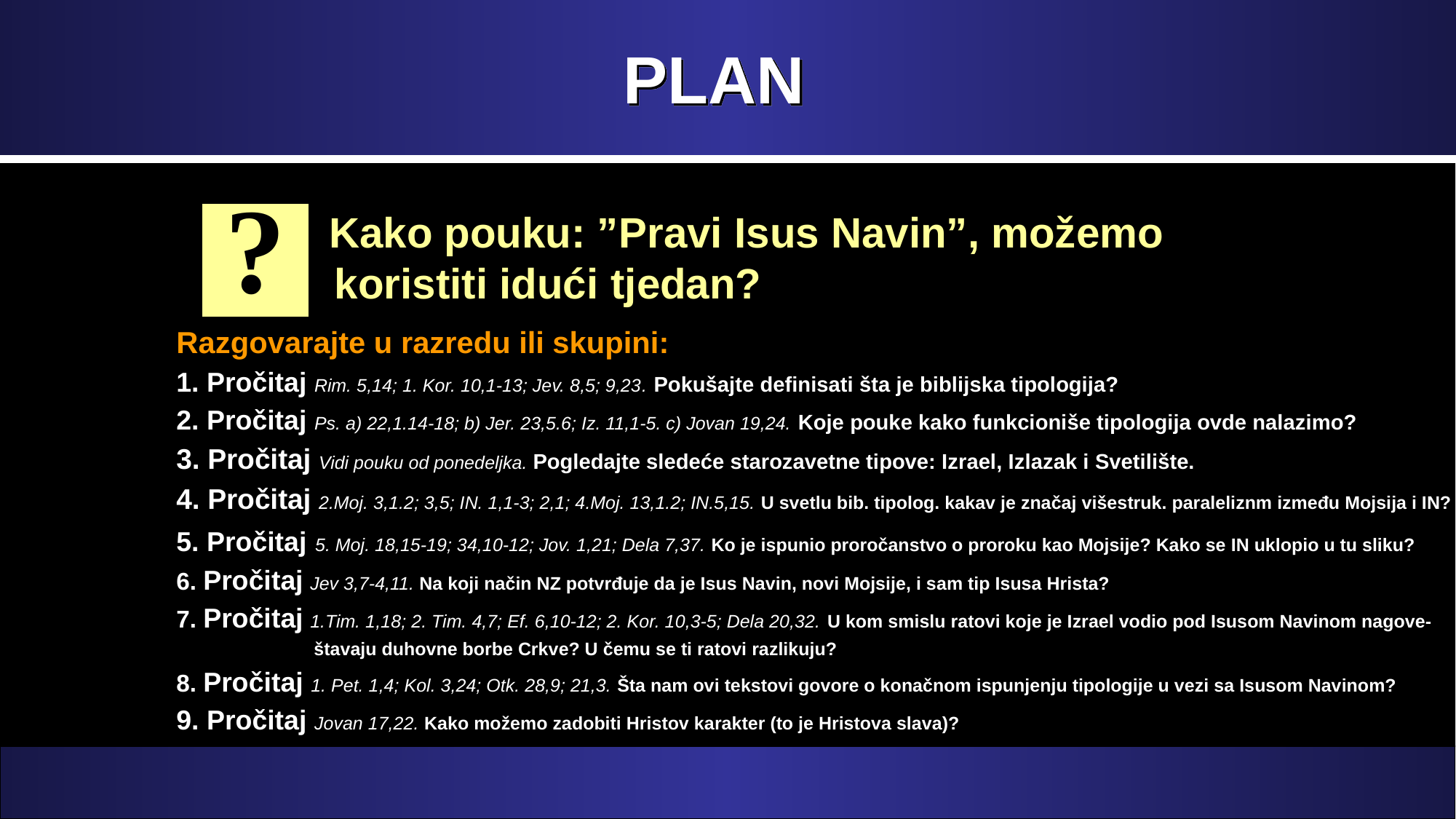

# PLAN
?
   Kako pouku: ”Pravi Isus Navin”, možemo koristiti idući tjedan?

Razgovarajte u razredu ili skupini:
1. Pročitaj Rim. 5,14; 1. Kor. 10,1-13; Jev. 8,5; 9,23. Pokušajte definisati šta je biblijska tipologija?
2. Pročitaj Ps. a) 22,1.14-18; b) Jer. 23,5.6; Iz. 11,1-5. c) Jovan 19,24. Koje pouke kako funkcioniše tipologija ovde nalazimo?
3. Pročitaj Vidi pouku od ponedeljka. Pogledajte sledeće starozavetne tipove: Izrael, Izlazak i Svetilište.
4. Pročitaj 2.Moj. 3,1.2; 3,5; IN. 1,1-3; 2,1; 4.Moj. 13,1.2; IN.5,15. U svetlu bib. tipolog. kakav je značaj višestruk. paraleliznm između Mojsija i IN?
5. Pročitaj 5. Moj. 18,15-19; 34,10-12; Jov. 1,21; Dela 7,37. Ko je ispunio proročanstvo o proroku kao Mojsije? Kako se IN uklopio u tu sliku?
6. Pročitaj Jev 3,7-4,11. Na koji način NZ potvrđuje da je Isus Navin, novi Mojsije, i sam tip Isusa Hrista?
7. Pročitaj 1.Tim. 1,18; 2. Tim. 4,7; Ef. 6,10-12; 2. Kor. 10,3-5; Dela 20,32. U kom smislu ratovi koje je Izrael vodio pod Isusom Navinom nagove-
                           štavaju duhovne borbe Crkve? U čemu se ti ratovi razlikuju?
8. Pročitaj 1. Pet. 1,4; Kol. 3,24; Otk. 28,9; 21,3. Šta nam ovi tekstovi govore o konačnom ispunjenju tipologije u vezi sa Isusom Navinom?
9. Pročitaj Jovan 17,22. Kako možemo zadobiti Hristov karakter (to je Hristova slava)?